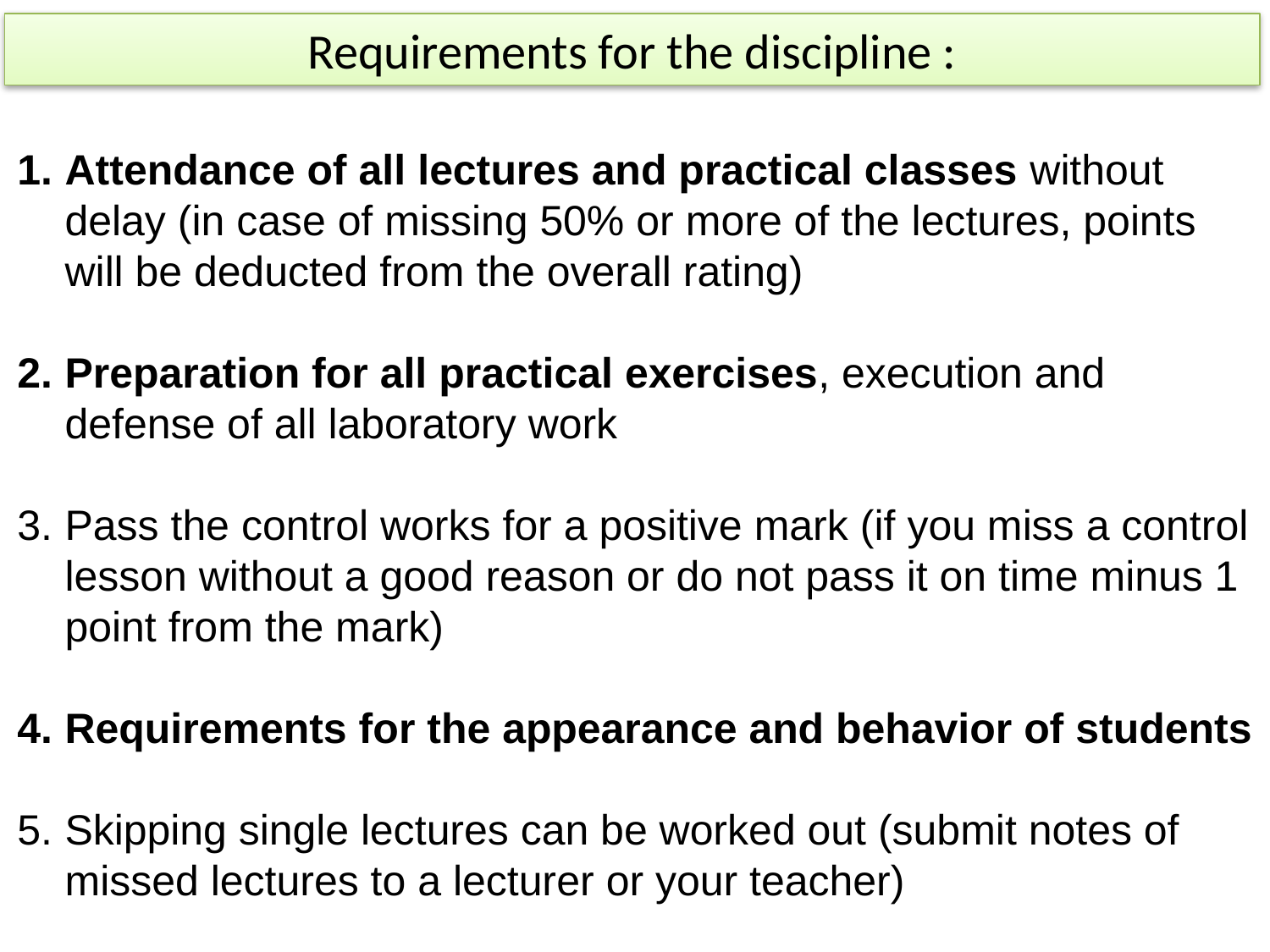

Requirements for the discipline :
Attendance of all lectures and practical classes without delay (in case of missing 50% or more of the lectures, points will be deducted from the overall rating)

Preparation for all practical exercises, execution and defense of all laboratory work

Pass the control works for a positive mark (if you miss a control lesson without a good reason or do not pass it on time minus 1 point from the mark)

Requirements for the appearance and behavior of students

Skipping single lectures can be worked out (submit notes of missed lectures to a lecturer or your teacher)